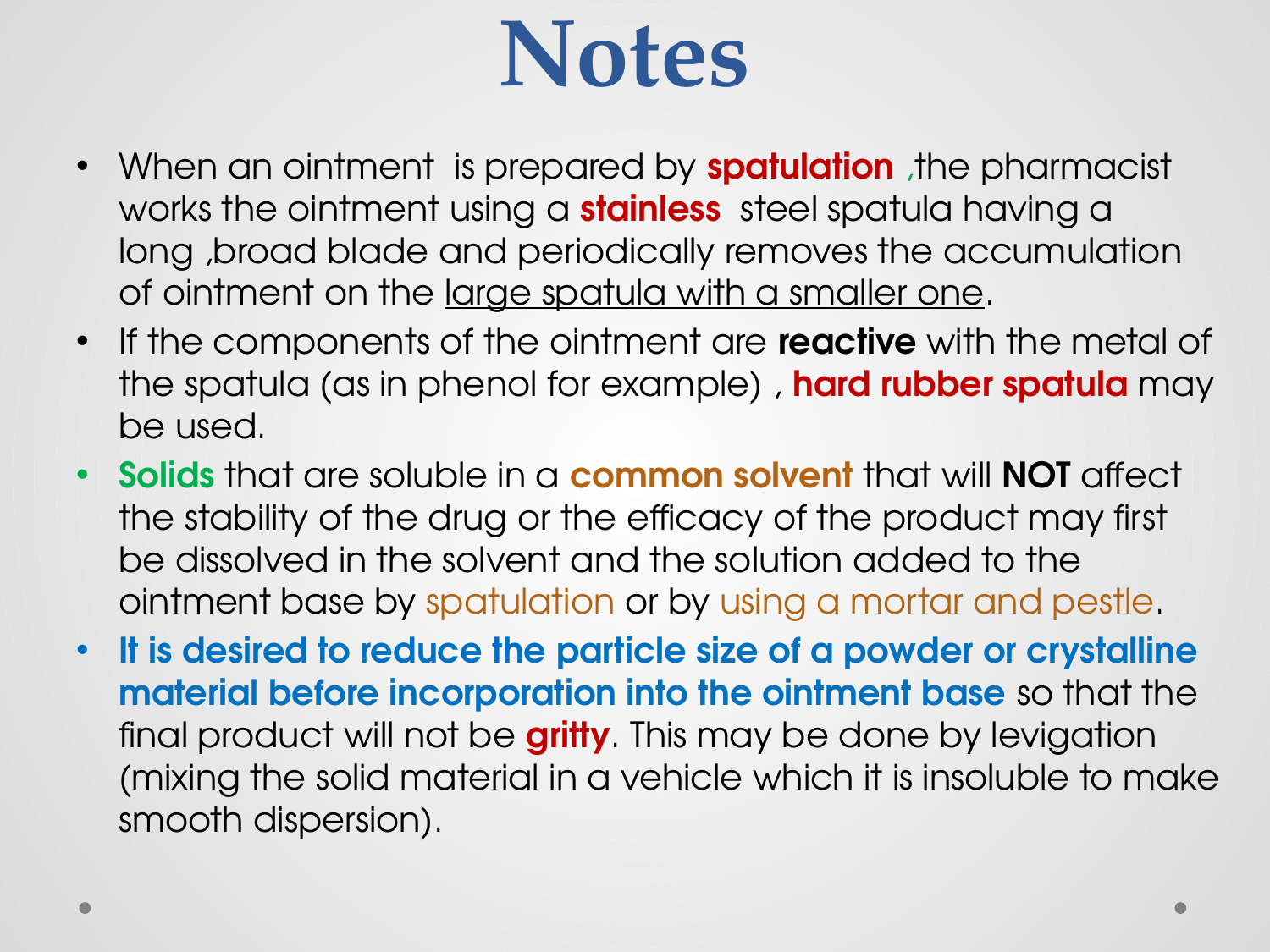

# Notes
When an ointment  is prepared by spatulation ,the pharmacist works the ointment using a stainless  steel spatula having a long ,broad blade and periodically removes the accumulation of ointment on the large spatula with a smaller one.
If the components of the ointment are reactive with the metal of the spatula (as in phenol for example) , hard rubber spatula may be used.
Solids that are soluble in a common solvent that will NOT affect the stability of the drug or the efficacy of the product may first be dissolved in the solvent and the solution added to the ointment base by spatulation or by using a mortar and pestle.
It is desired to reduce the particle size of a powder or crystalline material before incorporation into the ointment base so that the final product will not be gritty. This may be done by levigation (mixing the solid material in a vehicle which it is insoluble to make smooth dispersion).